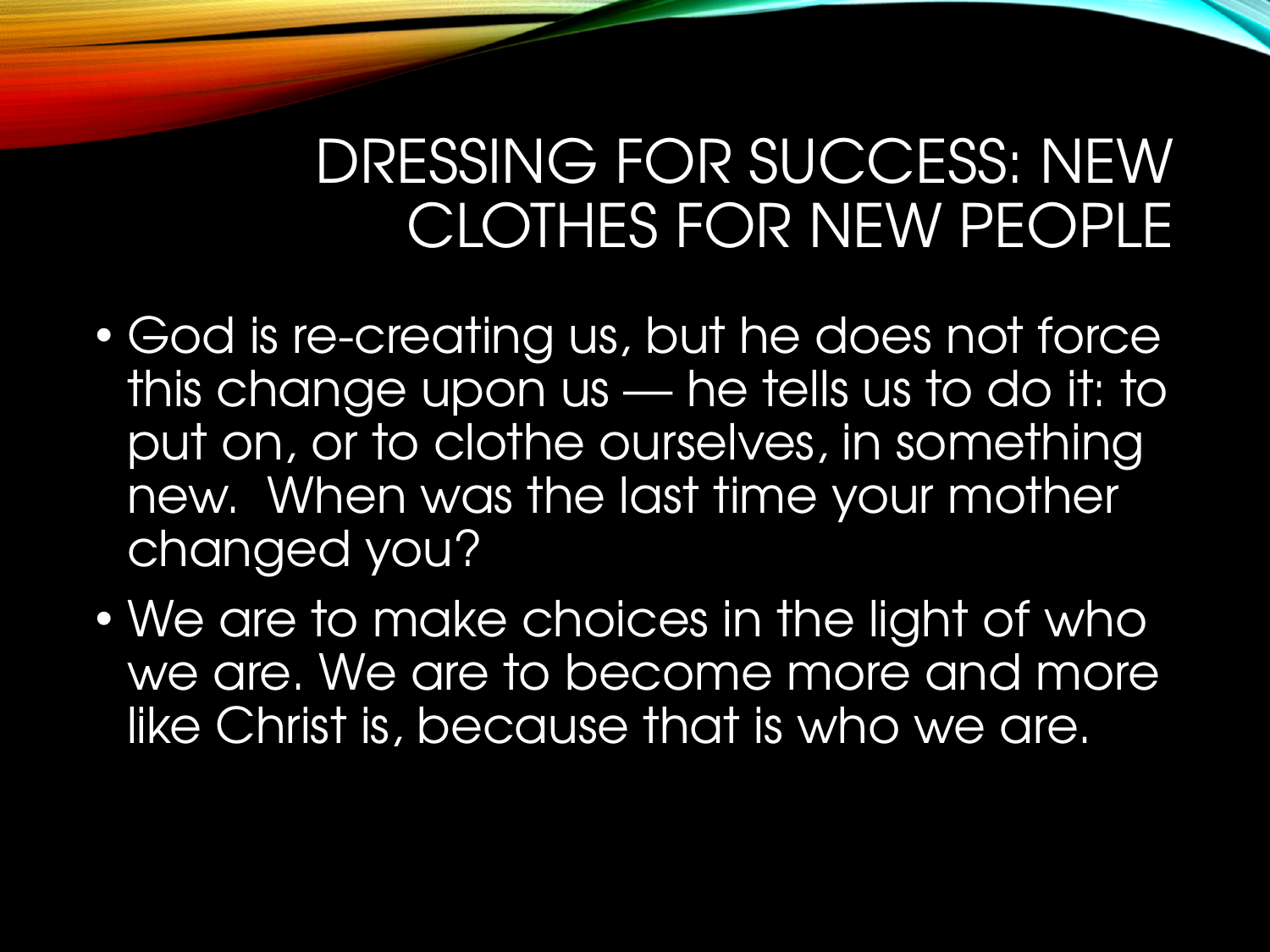

# Dressing For Success: New Clothes for New People
God is re-creating us, but he does not force this change upon us — he tells us to do it: to put on, or to clothe ourselves, in something new.  When was the last time your mother changed you?
We are to make choices in the light of who we are. We are to become more and more like Christ is, because that is who we are.